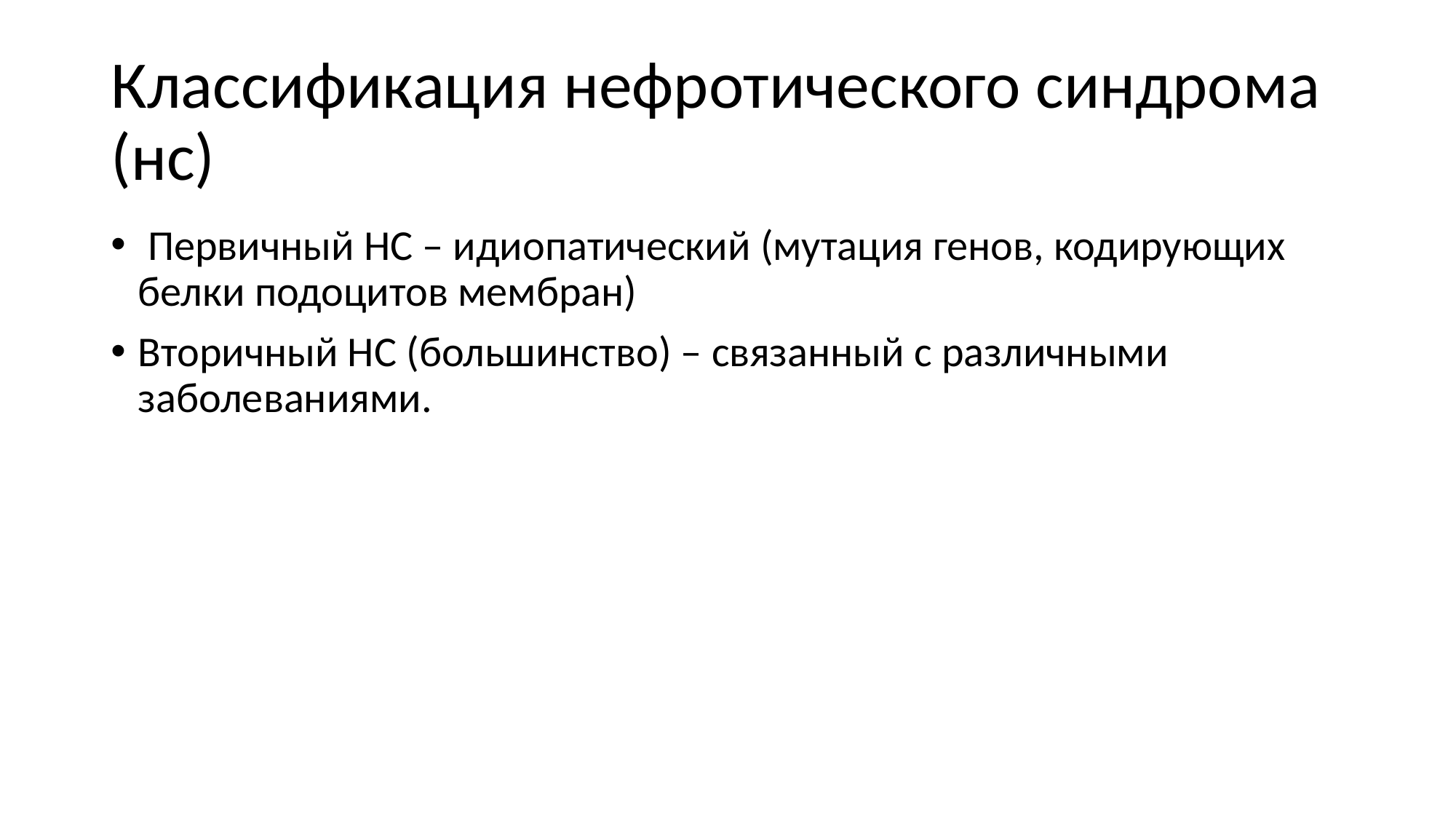

# Классификация нефротического синдрома (нс)
 Первичный НС – идиопатический (мутация генов, кодирующих белки подоцитов мембран)
Вторичный НС (большинство) – связанный с различными заболеваниями.